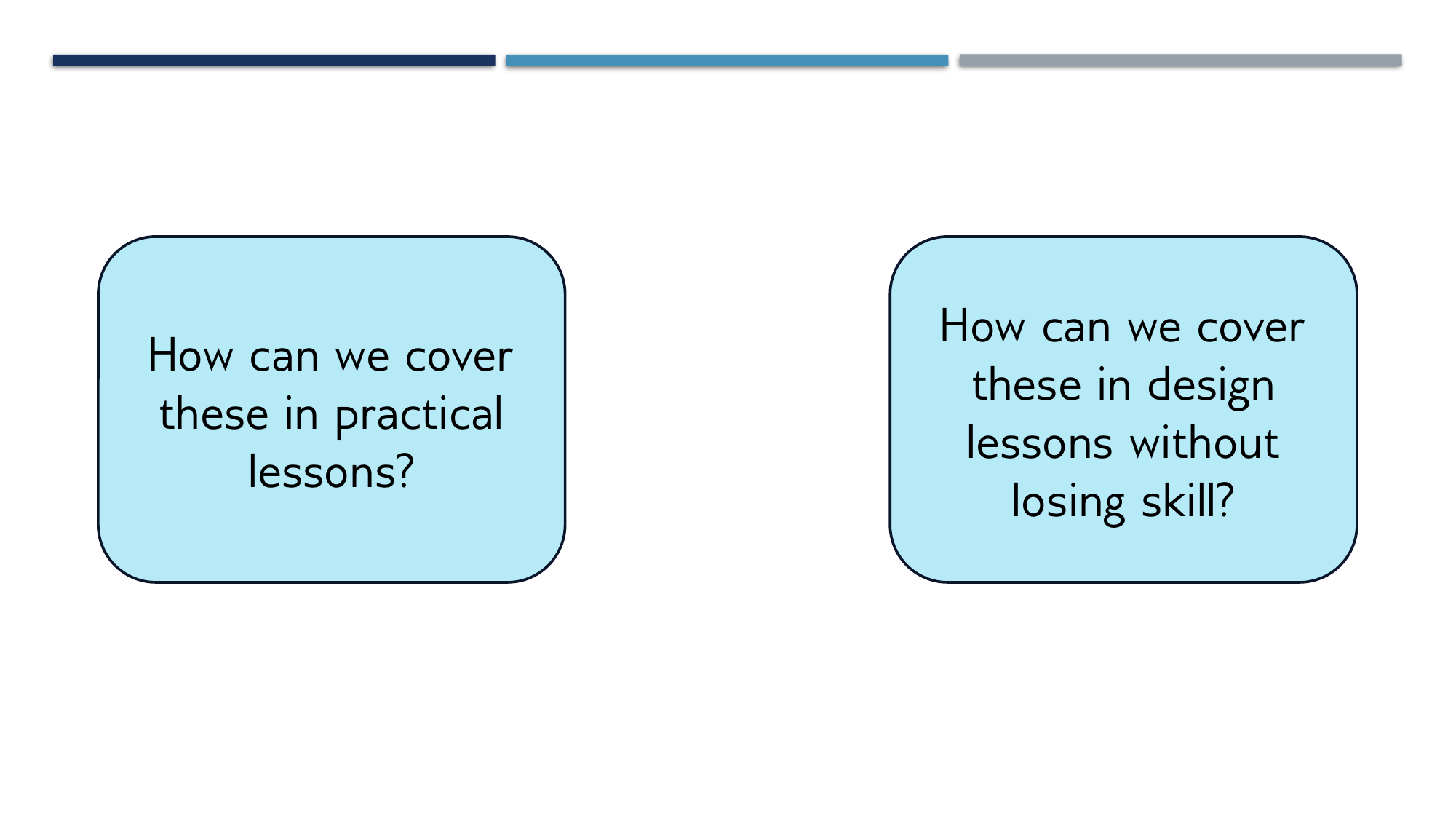

How can we cover these in practical lessons?
How can we cover these in design lessons without losing skill?